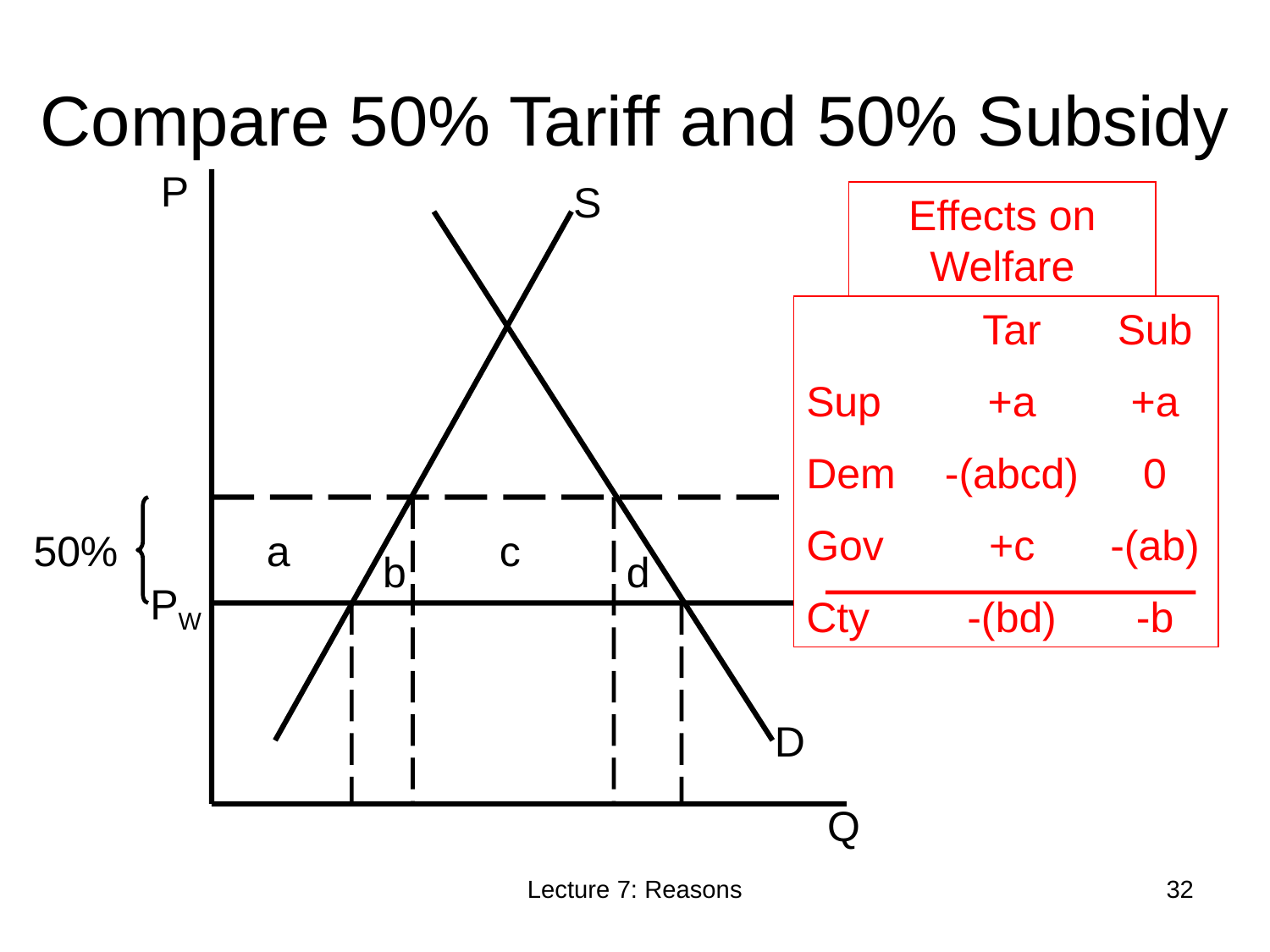

# Compare 50% Tariff and 50% Subsidy
P

S
Effects on Welfare

	Tar	Sub
Sup	+a	+a
Dem	-(abcd)	0
Gov	+c	-(ab)
Cty	-(bd)	-b

50%
a
c
b
d
PW

D
Q

Lecture 7: Reasons
32